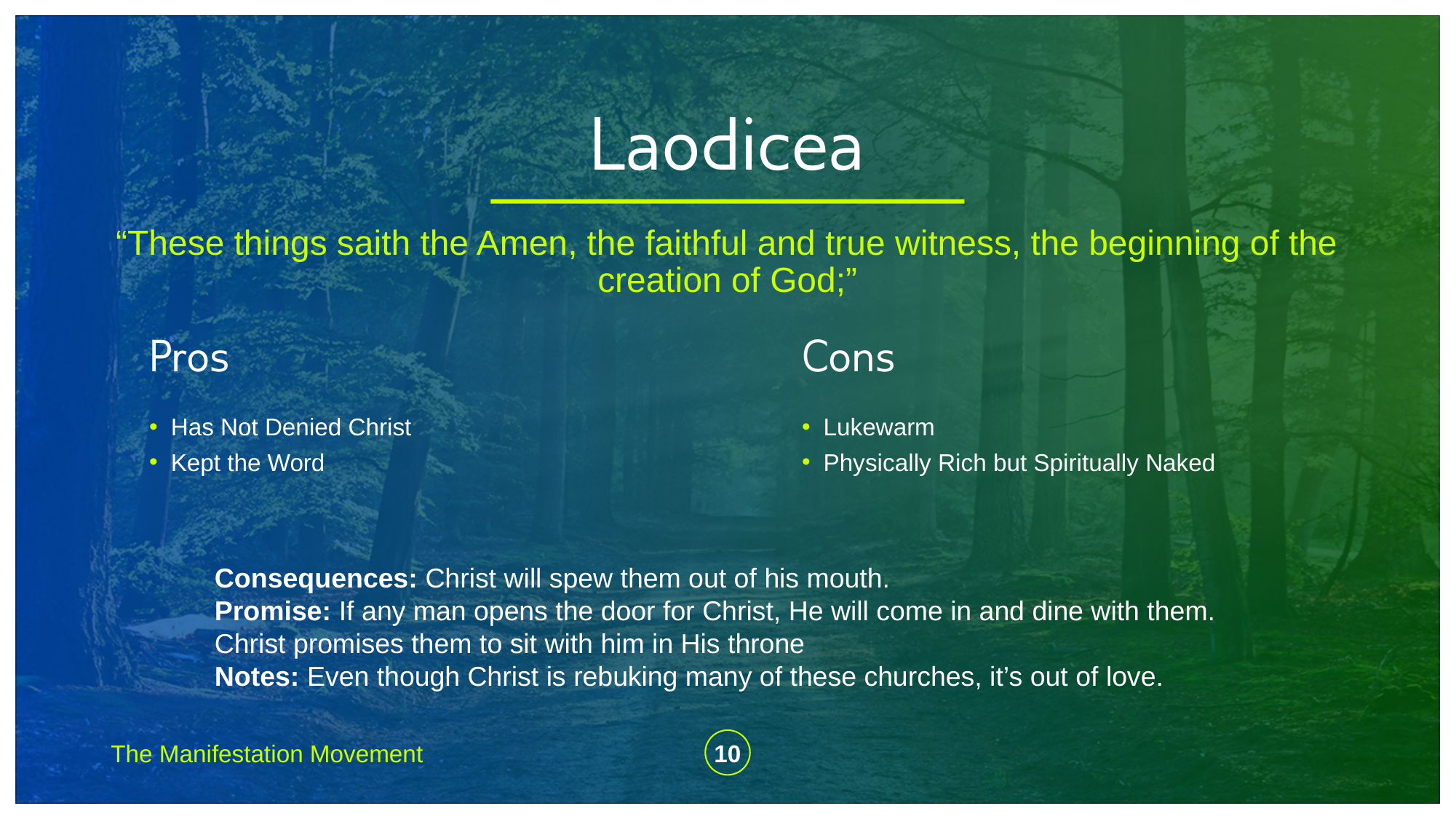

# Laodicea
“These things saith the Amen, the faithful and true witness, the beginning of the creation of God;”
Pros
Cons
Has Not Denied Christ
Kept the Word

Lukewarm
Physically Rich but Spiritually Naked
Consequences: Christ will spew them out of his mouth.
Promise: If any man opens the door for Christ, He will come in and dine with them. Christ promises them to sit with him in His throne
Notes: Even though Christ is rebuking many of these churches, it’s out of love.
The Manifestation Movement
10